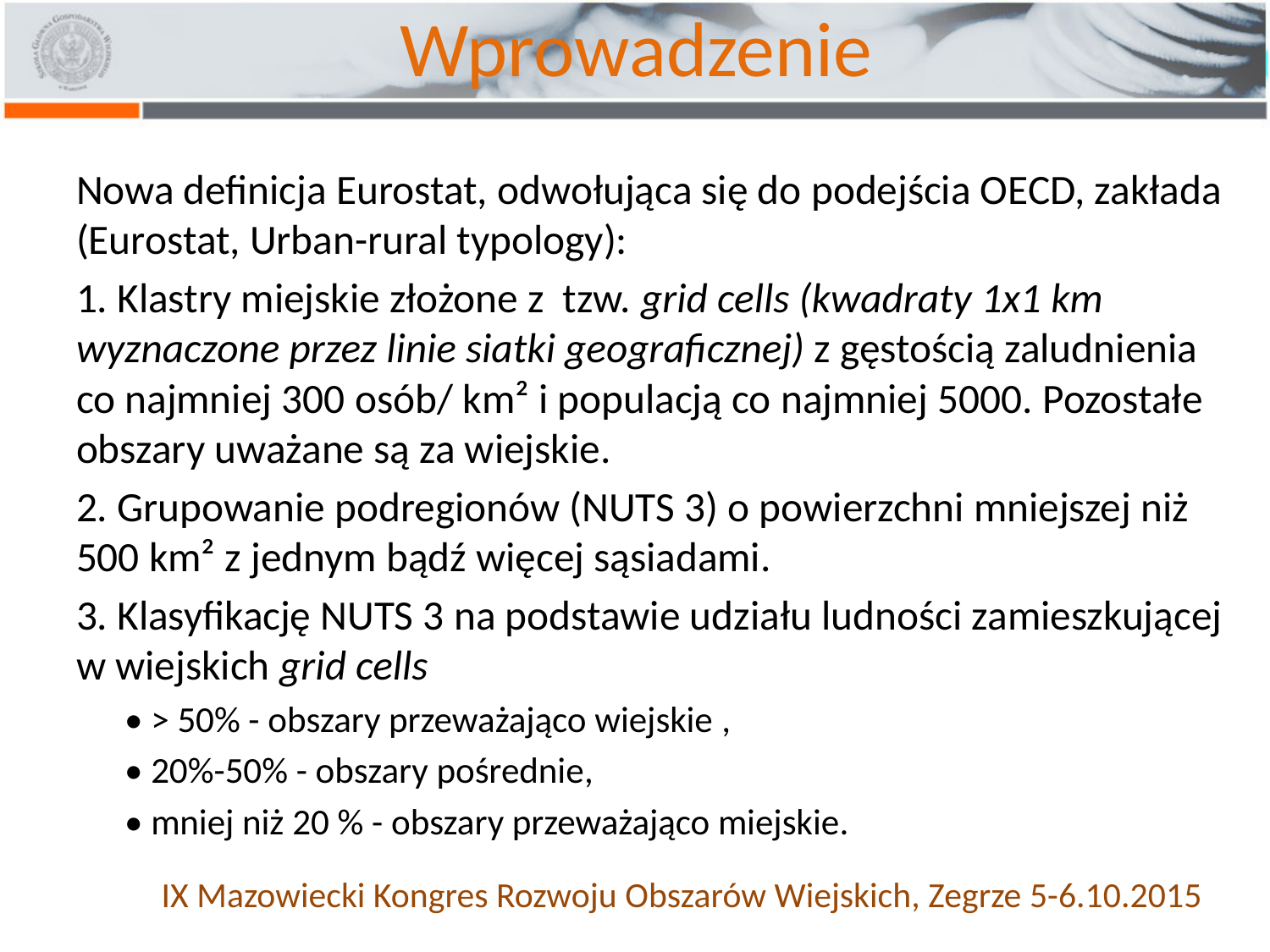

# Wprowadzenie
Nowa definicja Eurostat, odwołująca się do podejścia OECD, zakłada (Eurostat, Urban-rural typology):
1. Klastry miejskie złożone z  tzw. grid cells (kwadraty 1x1 km wyznaczone przez linie siatki geograficznej) z gęstością zaludnienia co najmniej 300 osób/ km² i populacją co najmniej 5000. Pozostałe obszary uważane są za wiejskie.
2. Grupowanie podregionów (NUTS 3) o powierzchni mniejszej niż 500 km² z jednym bądź więcej sąsiadami.
3. Klasyfikację NUTS 3 na podstawie udziału ludności zamieszkującej w wiejskich grid cells
• > 50% - obszary przeważająco wiejskie ,
• 20%-50% - obszary pośrednie,
• mniej niż 20 % - obszary przeważająco miejskie.
IX Mazowiecki Kongres Rozwoju Obszarów Wiejskich, Zegrze 5-6.10.2015